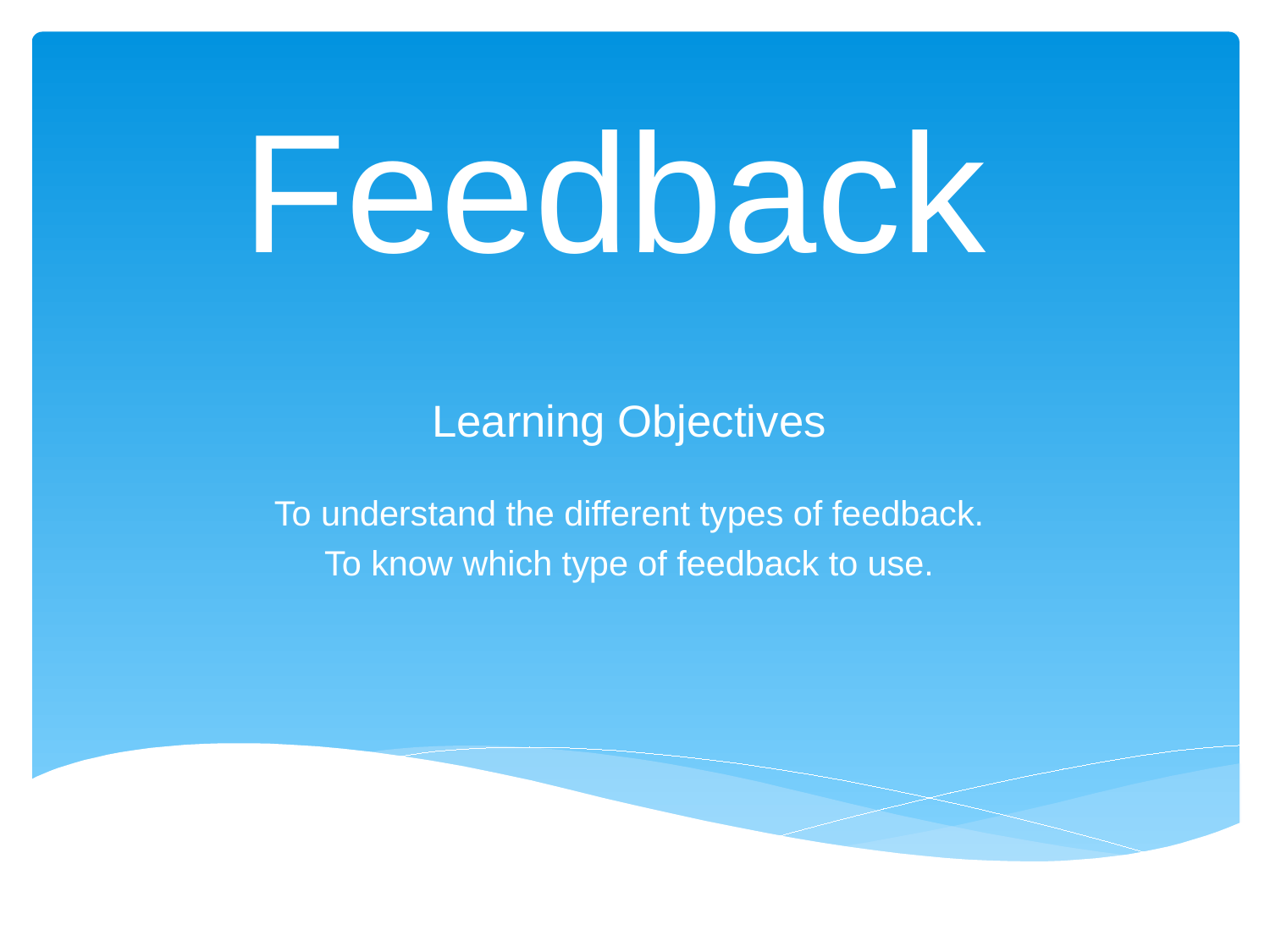

# Feedback
Learning Objectives

To understand the different types of feedback.
To know which type of feedback to use.